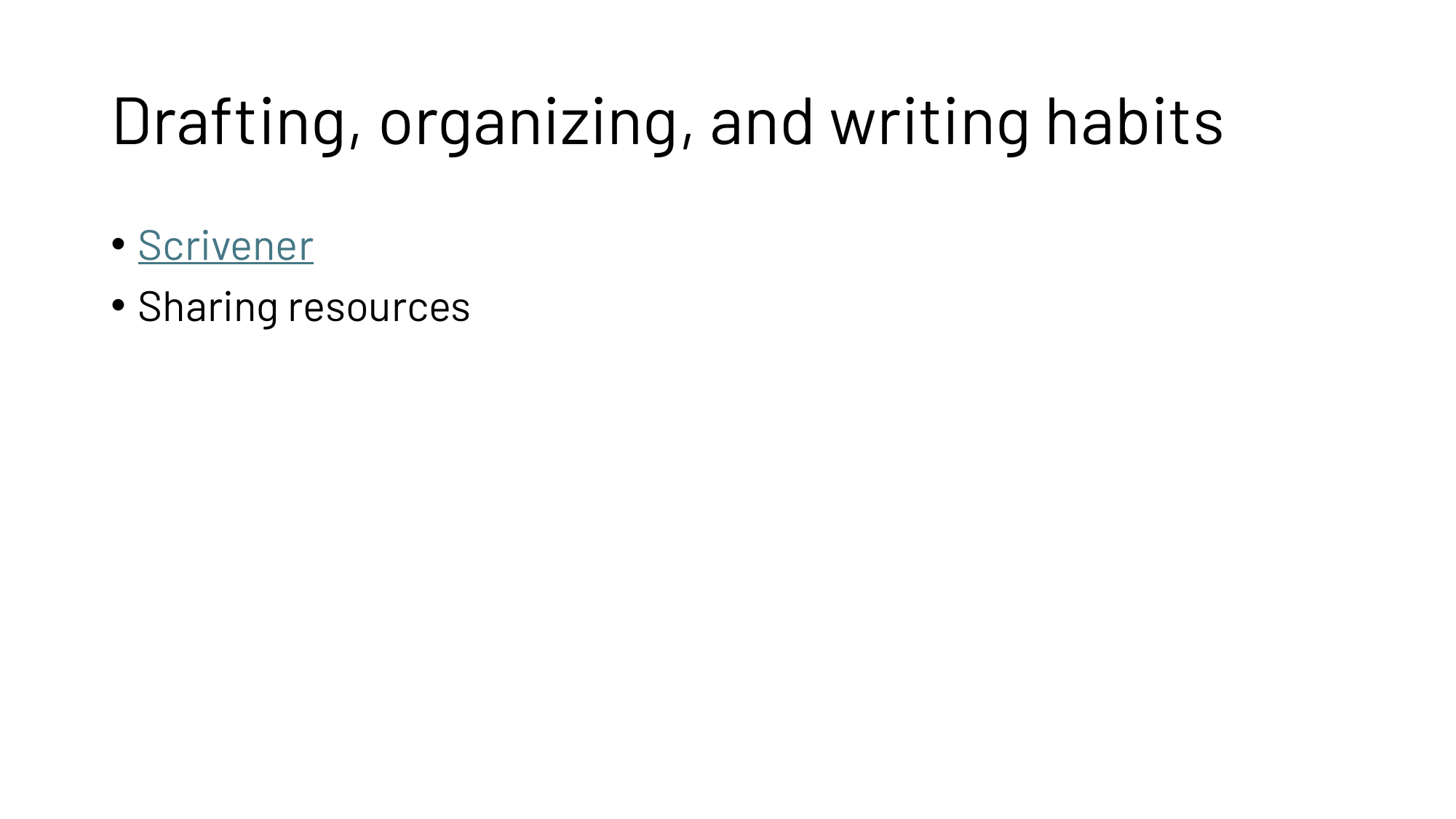

# Drafting, organizing, and writing habits
Scrivener
Sharing resources